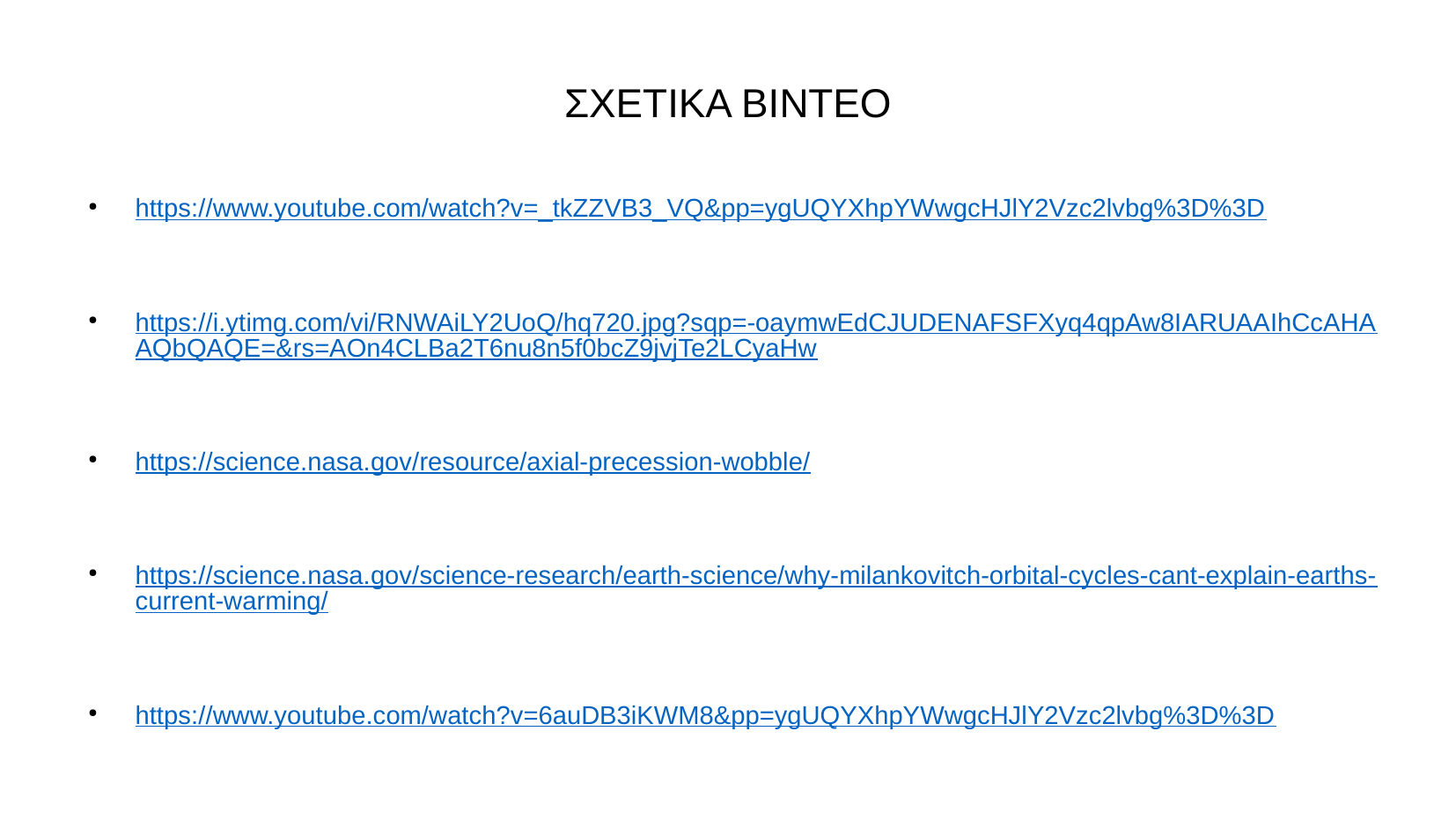

ΣΧΕΤΙΚΑ ΒΙΝΤΕΟ
https://www.youtube.com/watch?v=_tkZZVB3_VQ&pp=ygUQYXhpYWwgcHJlY2Vzc2lvbg%3D%3D

https://i.ytimg.com/vi/RNWAiLY2UoQ/hq720.jpg?sqp=-oaymwEdCJUDENAFSFXyq4qpAw8IARUAAIhCcAHAAQbQAQE=&rs=AOn4CLBa2T6nu8n5f0bcZ9jvjTe2LCyaHw

https://science.nasa.gov/resource/axial-precession-wobble/

https://science.nasa.gov/science-research/earth-science/why-milankovitch-orbital-cycles-cant-explain-earths-current-warming/

https://www.youtube.com/watch?v=6auDB3iKWM8&pp=ygUQYXhpYWwgcHJlY2Vzc2lvbg%3D%3D